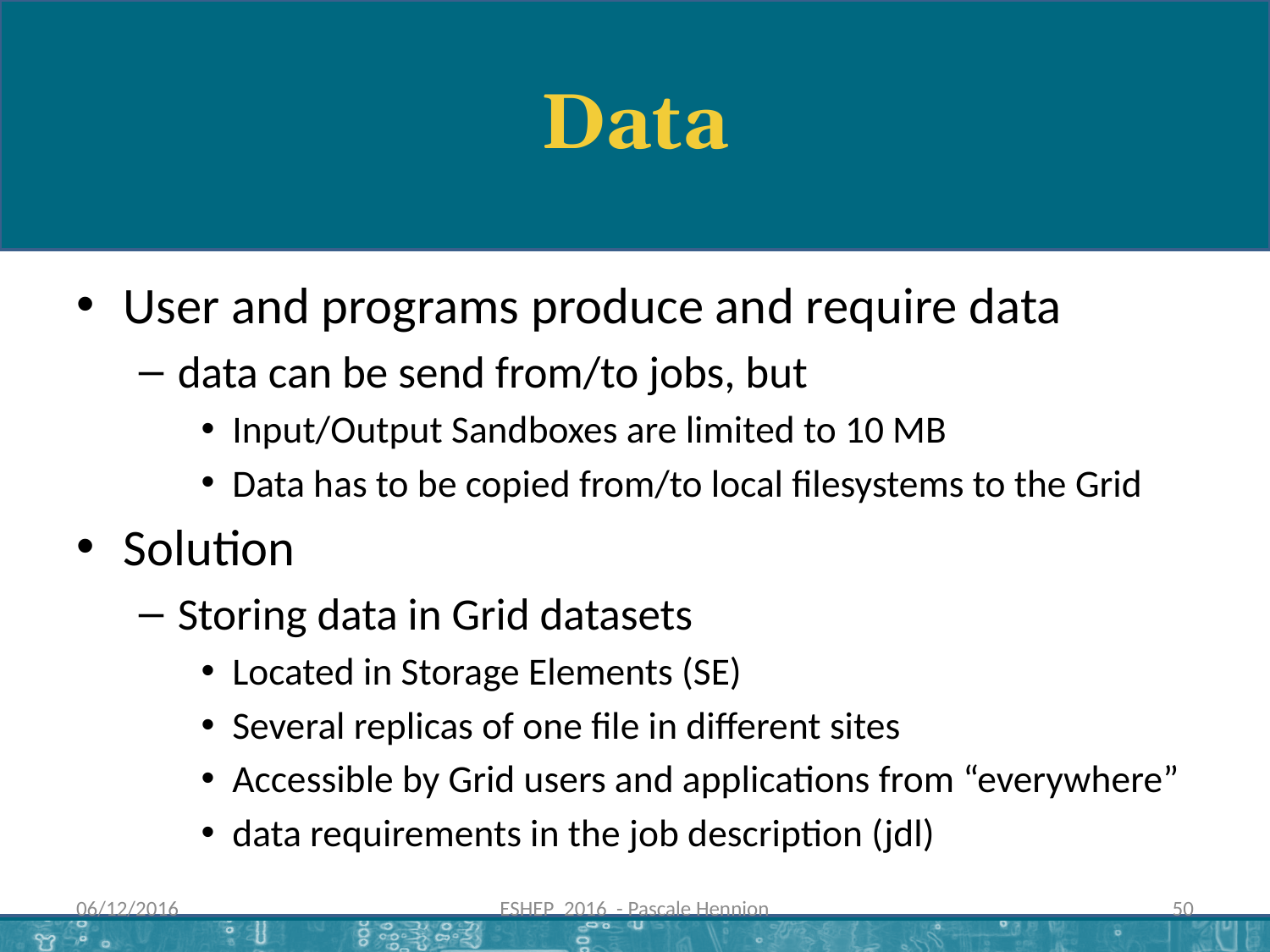

# Data
User and programs produce and require data
data can be send from/to jobs, but
Input/Output Sandboxes are limited to 10 MB
Data has to be copied from/to local filesystems to the Grid
Solution
Storing data in Grid datasets
Located in Storage Elements (SE)
Several replicas of one file in different sites
Accessible by Grid users and applications from “everywhere”
data requirements in the job description (jdl)

06/12/2016
ESHEP  2016  - Pascale Hennion
50